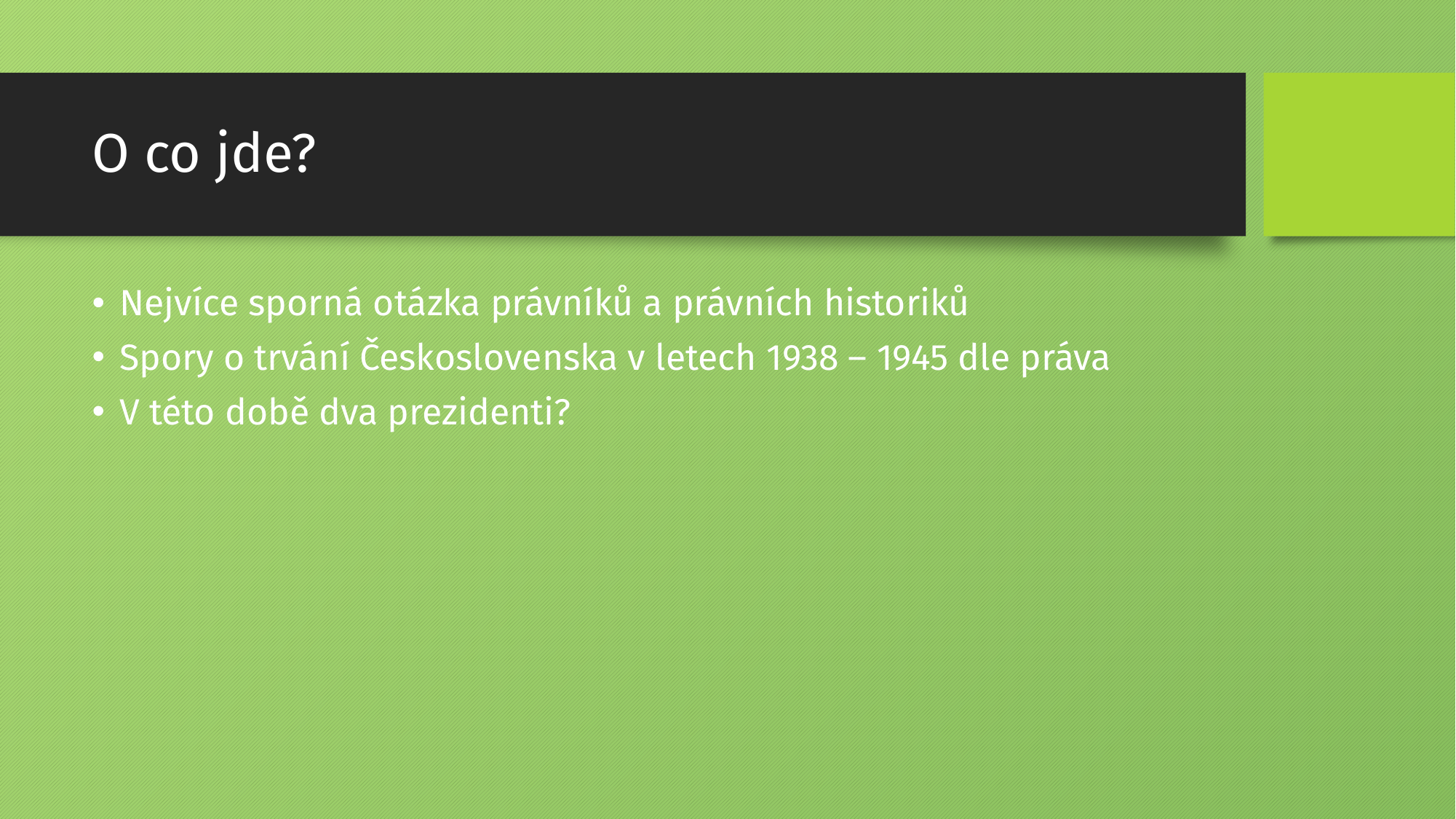

# O co jde?
Nejvíce sporná otázka právníků a právních historiků
Spory o trvání Československa v letech 1938 – 1945 dle práva
V této době dva prezidenti?